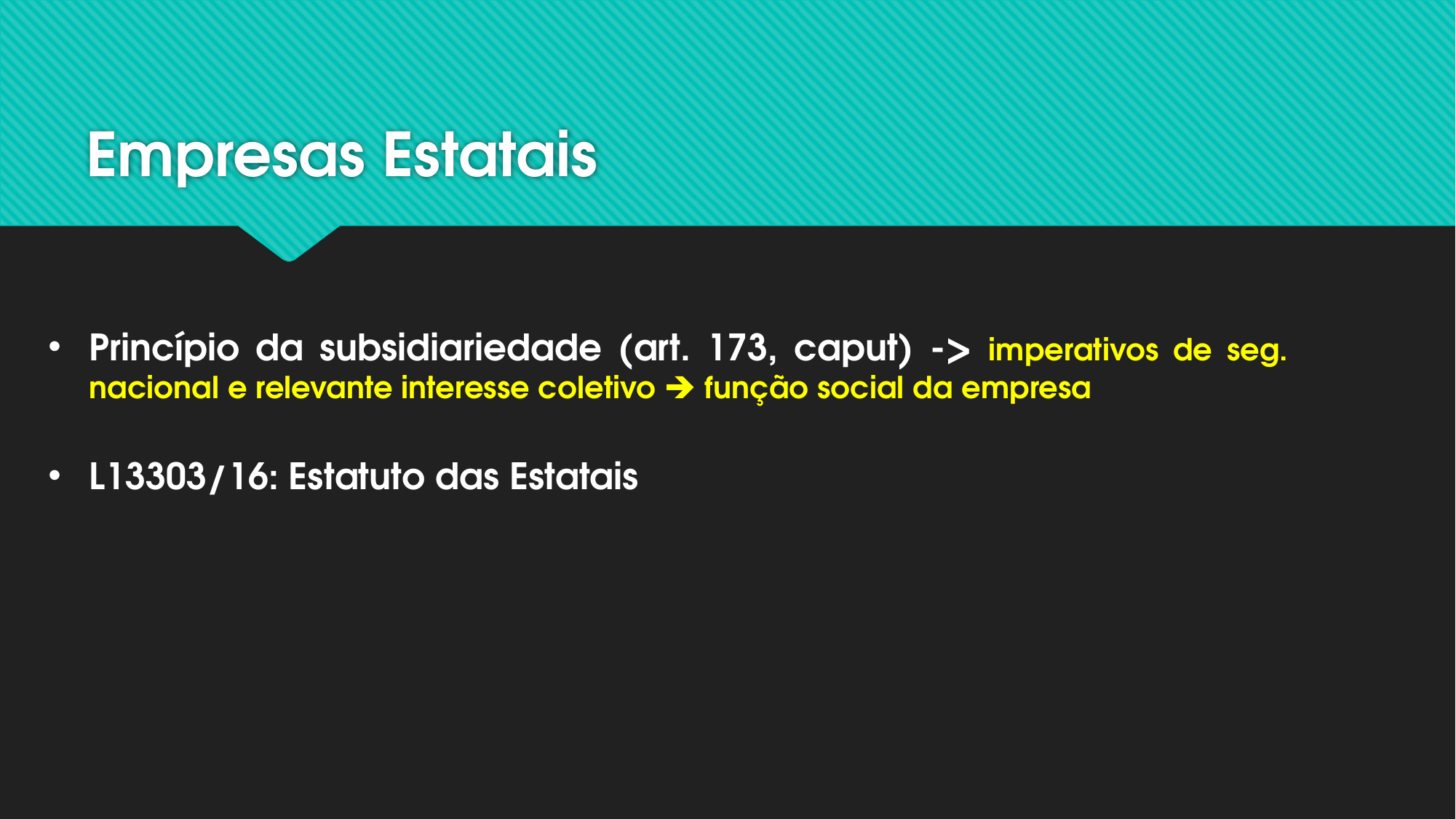

# Empresas Estatais
Princípio da subsidiariedade (art. 173, caput) -> imperativos de seg. nacional e relevante interesse coletivo 🡺 função social da empresa
L13303/16: Estatuto das Estatais